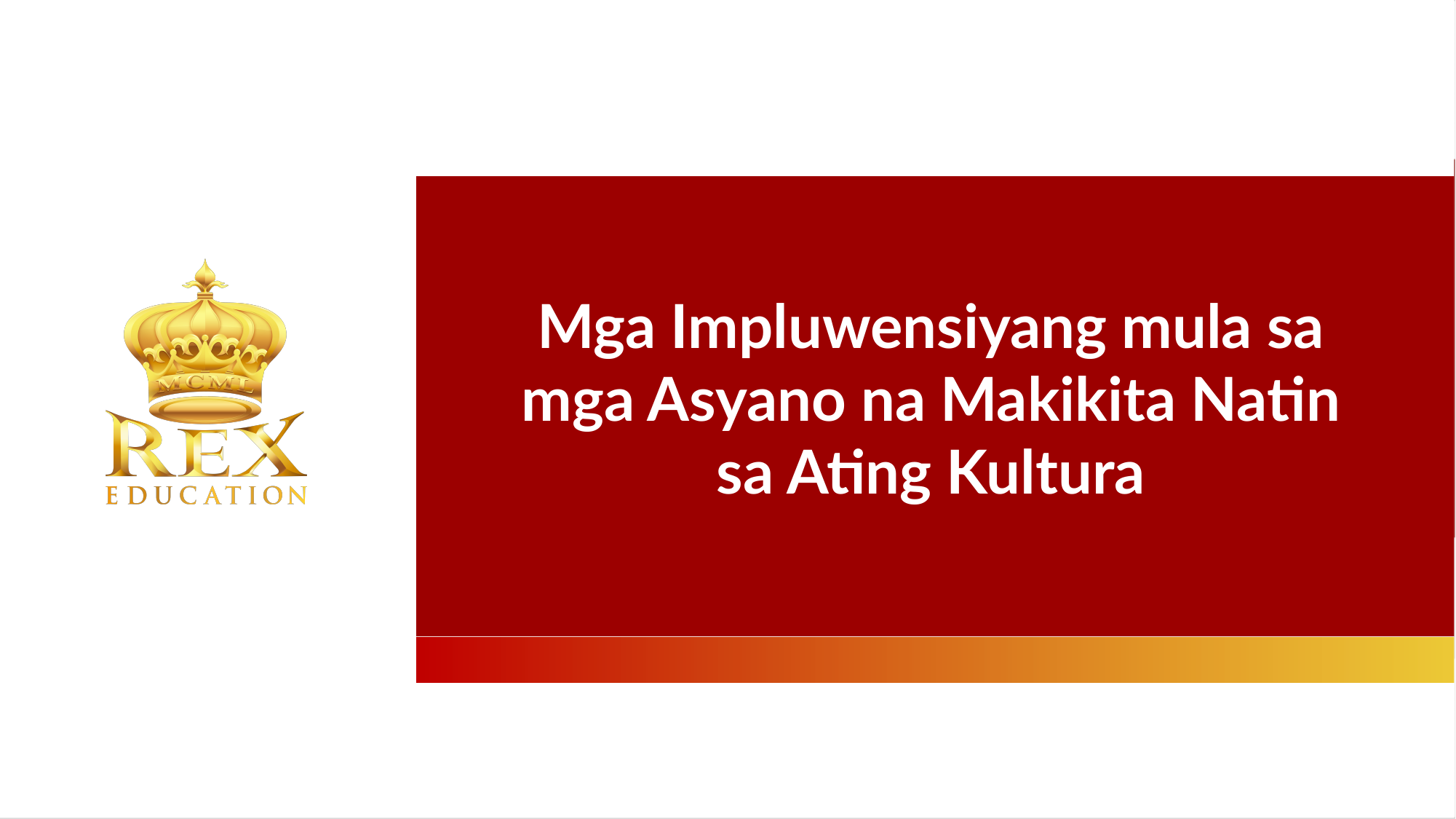

Mga Impluwensiyang mula sa mga Asyano na Makikita Natin sa Ating Kultura